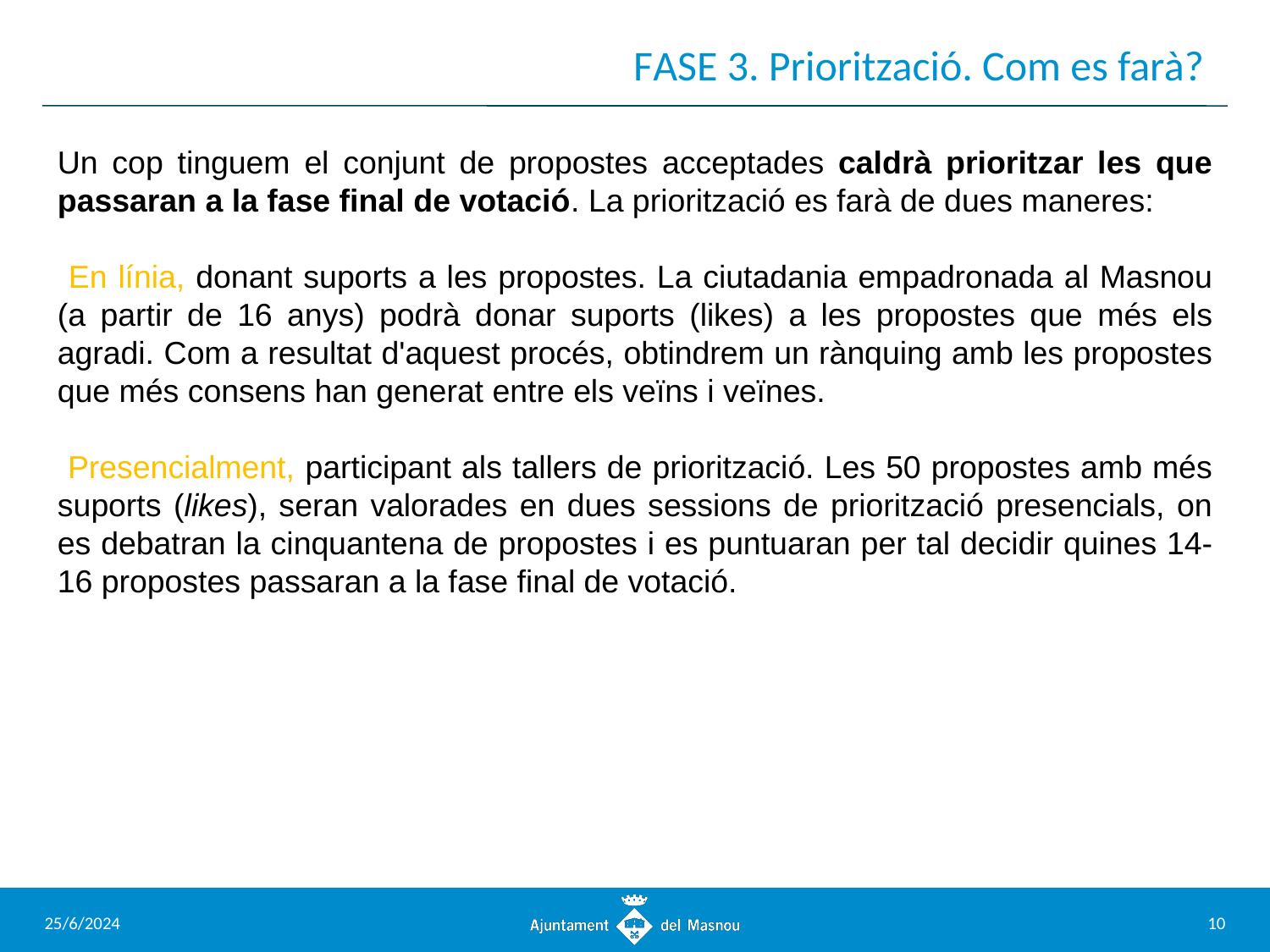

# FASE 3. Priorització. Com es farà?
Un cop tinguem el conjunt de propostes acceptades caldrà prioritzar les que passaran a la fase final de votació. La priorització es farà de dues maneres:

 En línia, donant suports a les propostes. La ciutadania empadronada al Masnou (a partir de 16 anys) podrà donar suports (likes) a les propostes que més els agradi. Com a resultat d'aquest procés, obtindrem un rànquing amb les propostes que més consens han generat entre els veïns i veïnes.

 Presencialment, participant als tallers de priorització. Les 50 propostes amb més suports (likes), seran valorades en dues sessions de priorització presencials, on es debatran la cinquantena de propostes i es puntuaran per tal decidir quines 14-16 propostes passaran a la fase final de votació.
25/6/2024
10